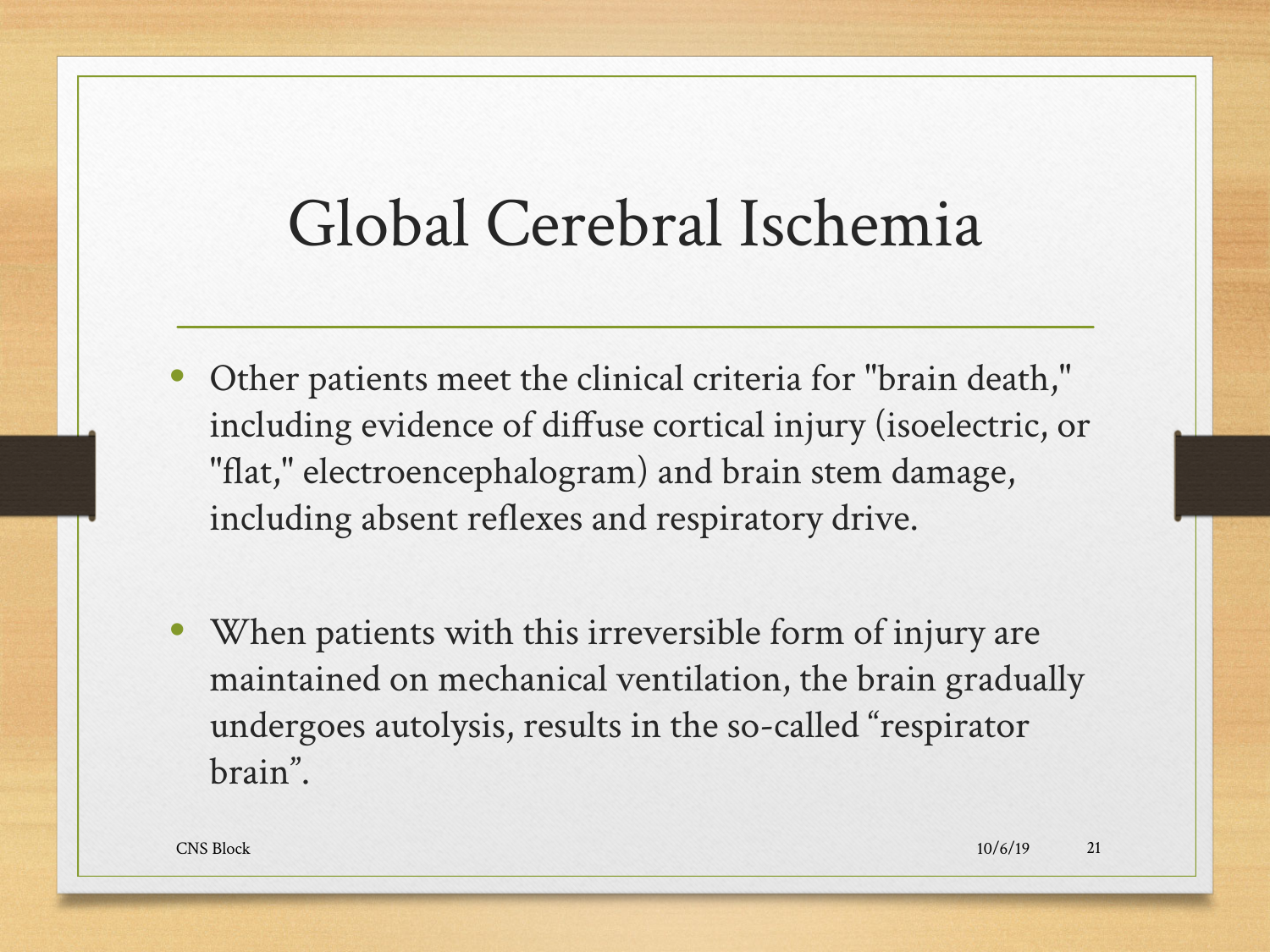

Global Cerebral Ischemia
Other patients meet the clinical criteria for "brain death," including evidence of diffuse cortical injury (isoelectric, or "flat," electroencephalogram) and brain stem damage, including absent reflexes and respiratory drive.

When patients with this irreversible form of injury are maintained on mechanical ventilation, the brain gradually undergoes autolysis, results in the so-called “respirator brain”.
CNS Block
10/6/19
21